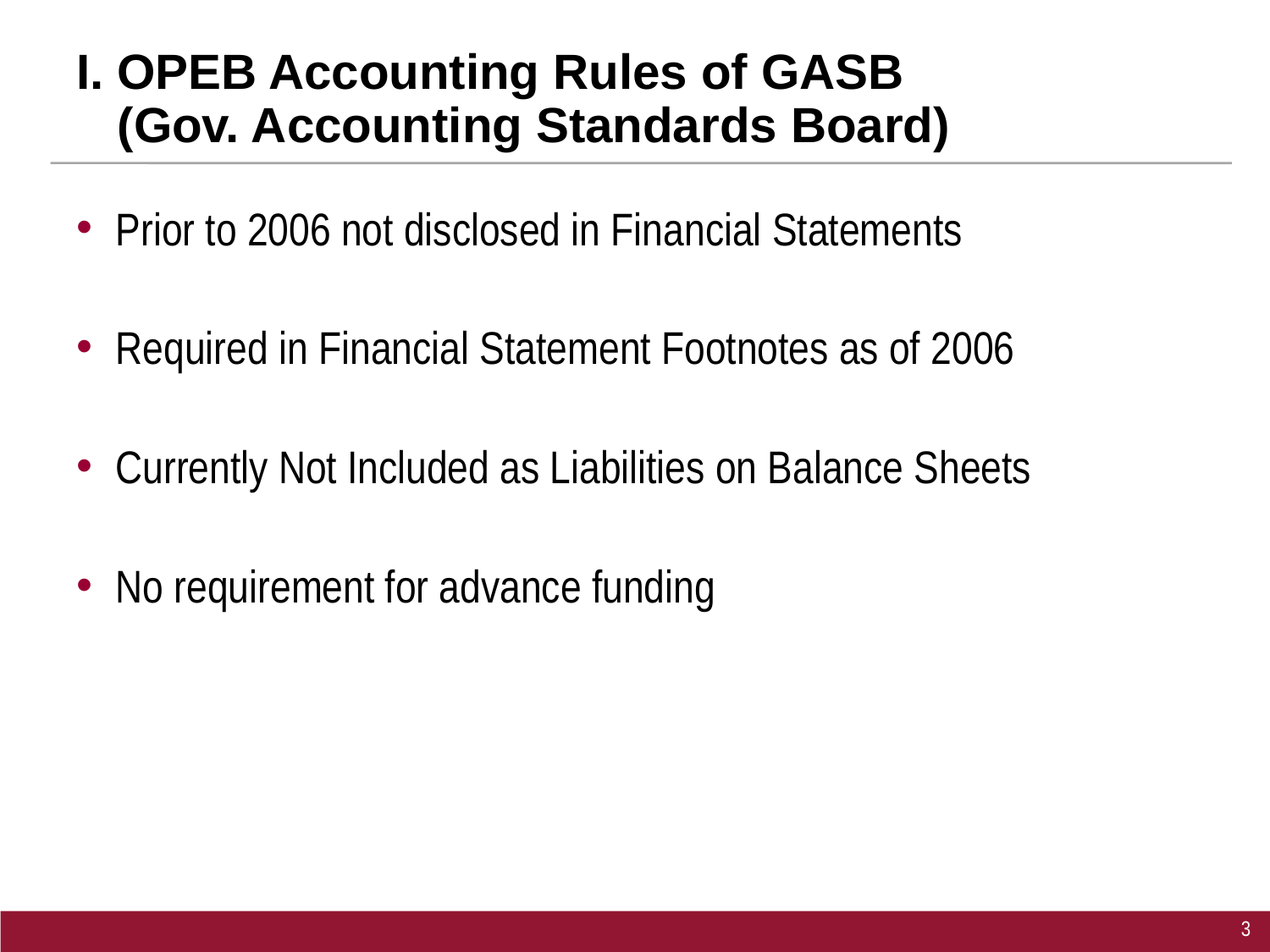

# I. OPEB Accounting Rules of GASB (Gov. Accounting Standards Board)

Prior to 2006 not disclosed in Financial Statements
Required in Financial Statement Footnotes as of 2006
Currently Not Included as Liabilities on Balance Sheets
No requirement for advance funding

3